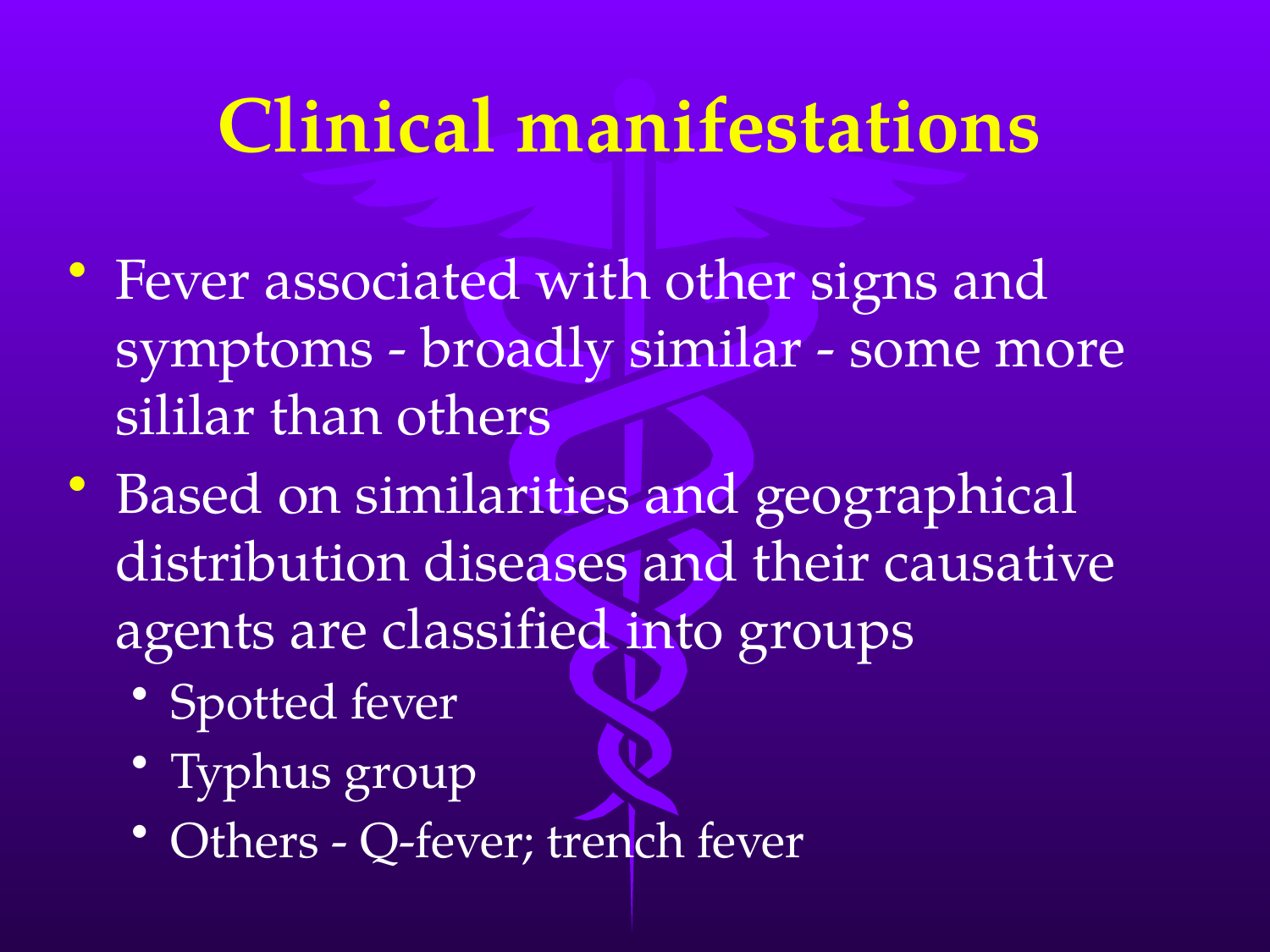

# Clinical manifestations
Fever associated with other signs and symptoms - broadly similar - some more sililar than others
Based on similarities and geographical distribution diseases and their causative agents are classified into groups
Spotted fever
Typhus group
Others - Q-fever; trench fever